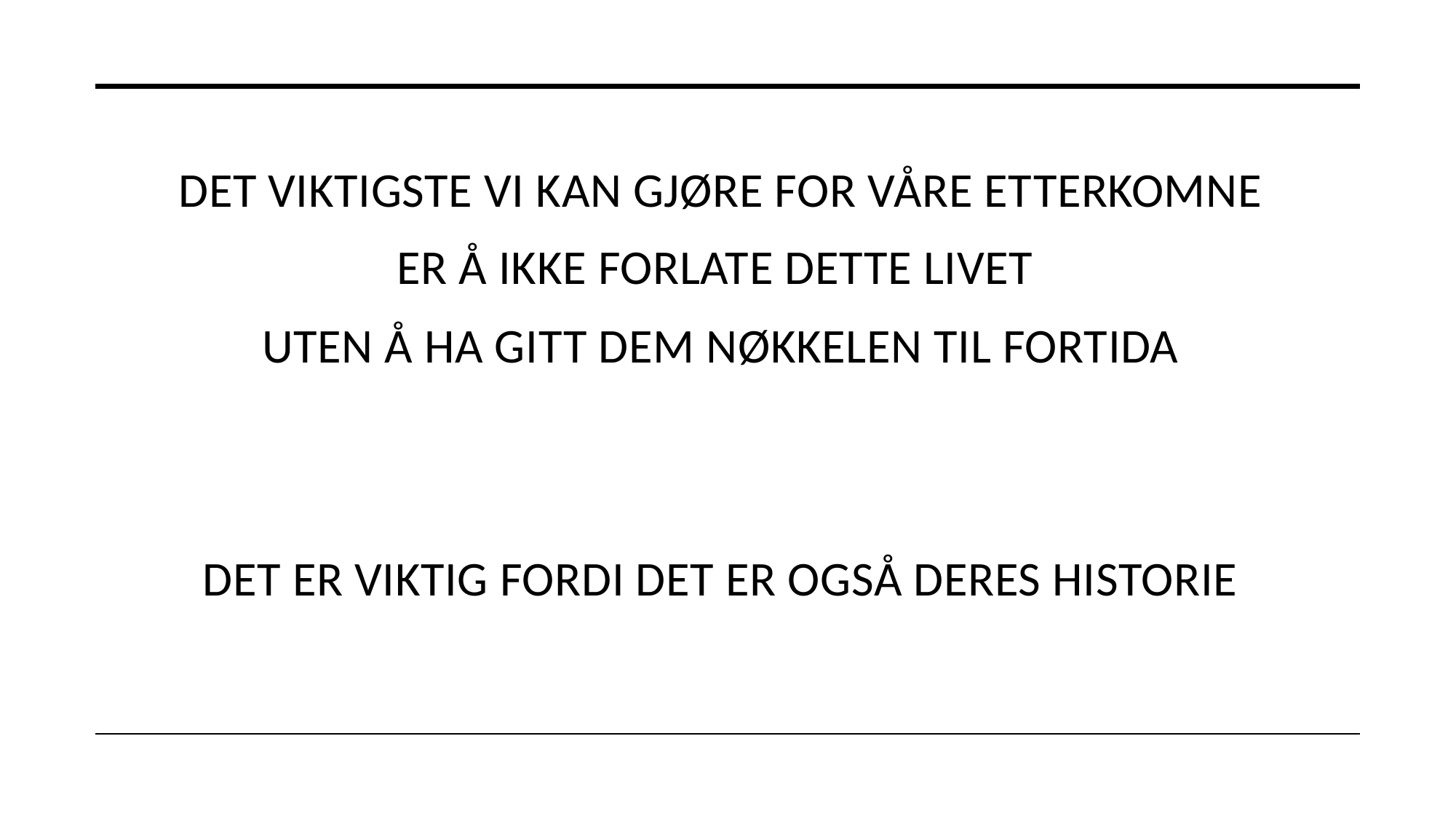

# Det viktigste vi kan gjøre for våre etterkomne er å ikke forlate dette livet uten å ha gitt dem nøkkelen til fortida Det er viktig fordi det er også deres historie